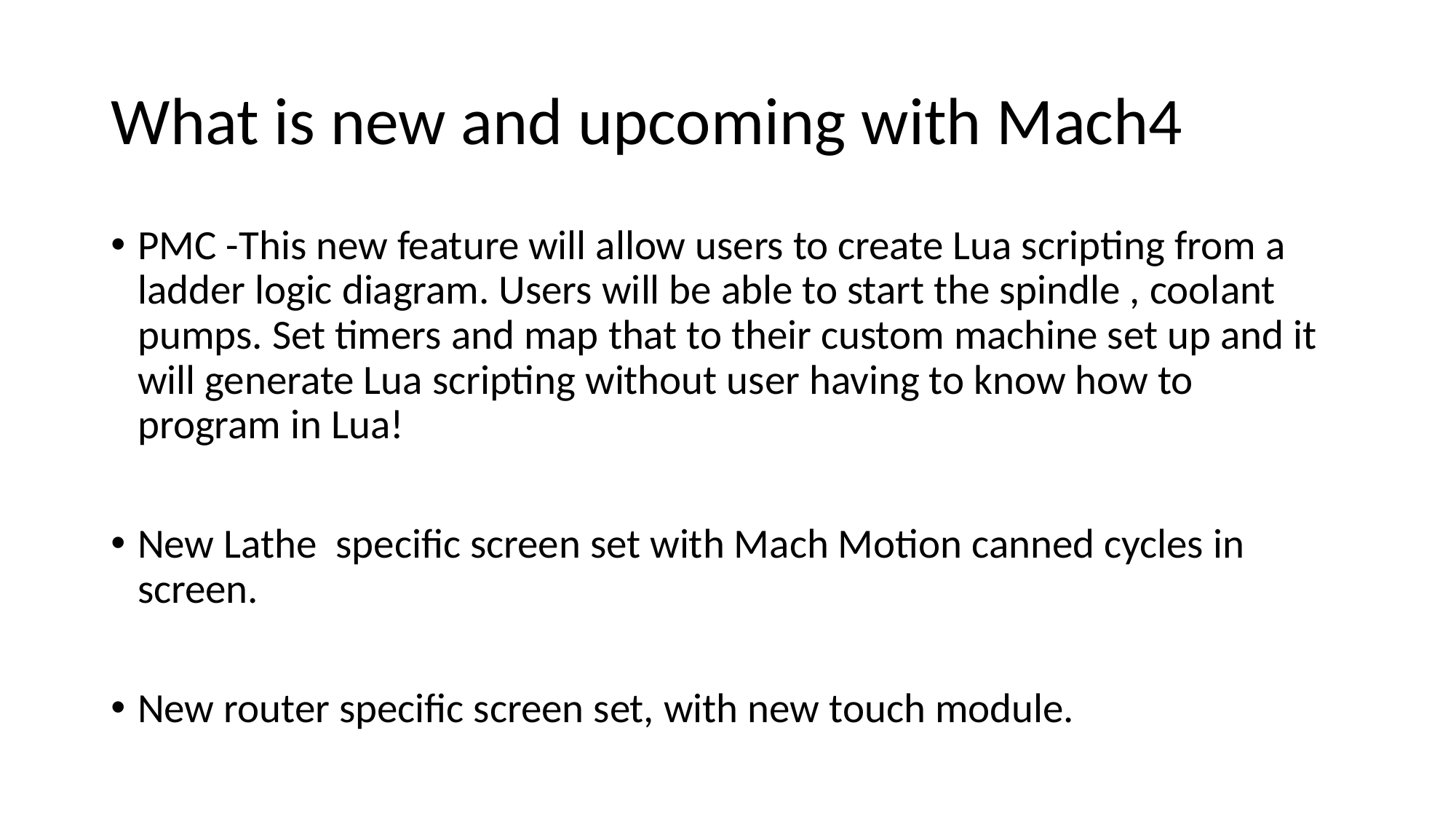

# What is new and upcoming with Mach4
PMC -This new feature will allow users to create Lua scripting from a ladder logic diagram. Users will be able to start the spindle , coolant pumps. Set timers and map that to their custom machine set up and it will generate Lua scripting without user having to know how to program in Lua!

New Lathe  specific screen set with Mach Motion canned cycles in screen.

New router specific screen set, with new touch module.